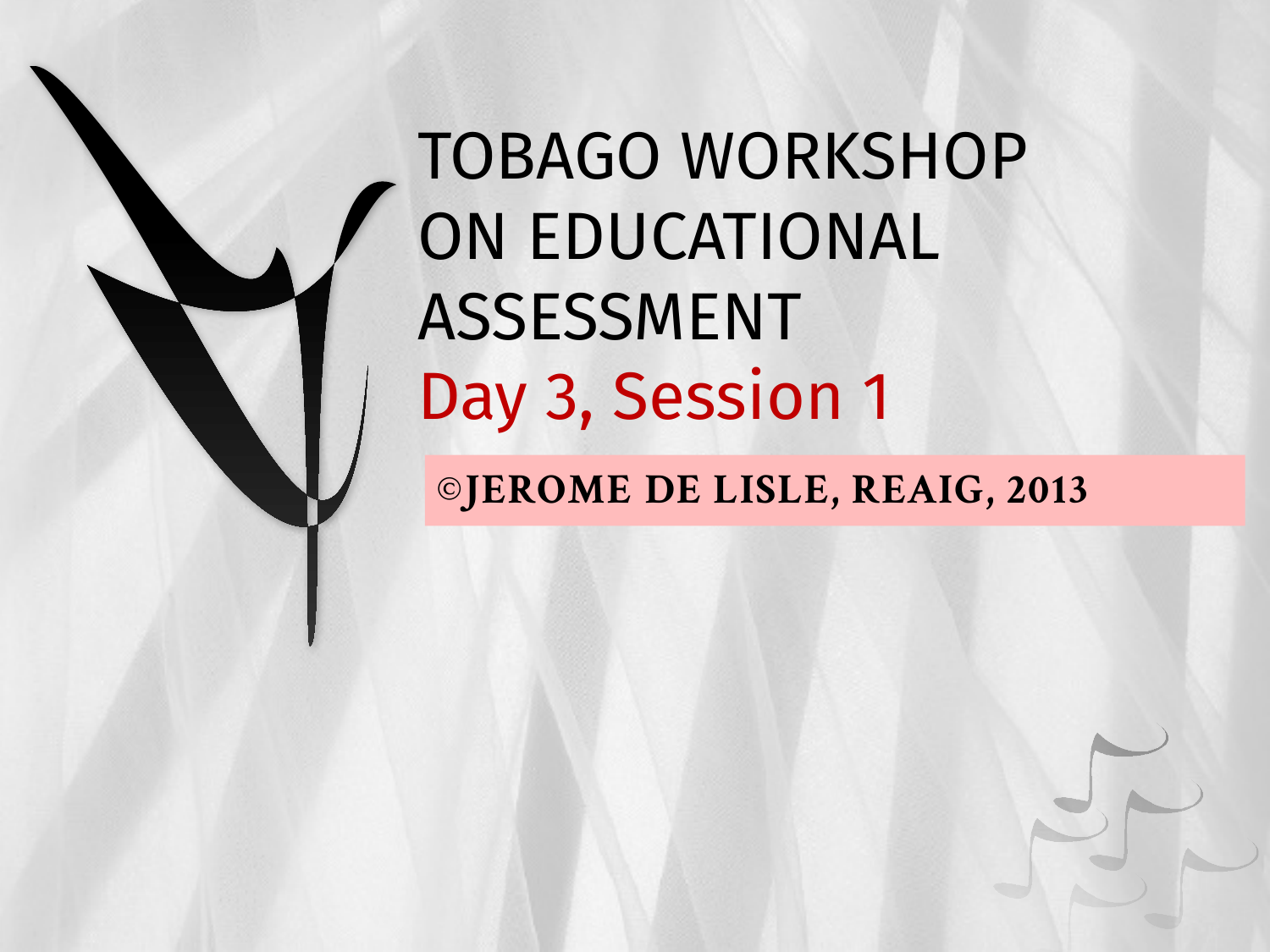

# TOBAGO WORKSHOP ON EDUCATIONAL ASSESSMENT Day 3, Session 1
©JEROME DE LISLE, REAIG, 2013